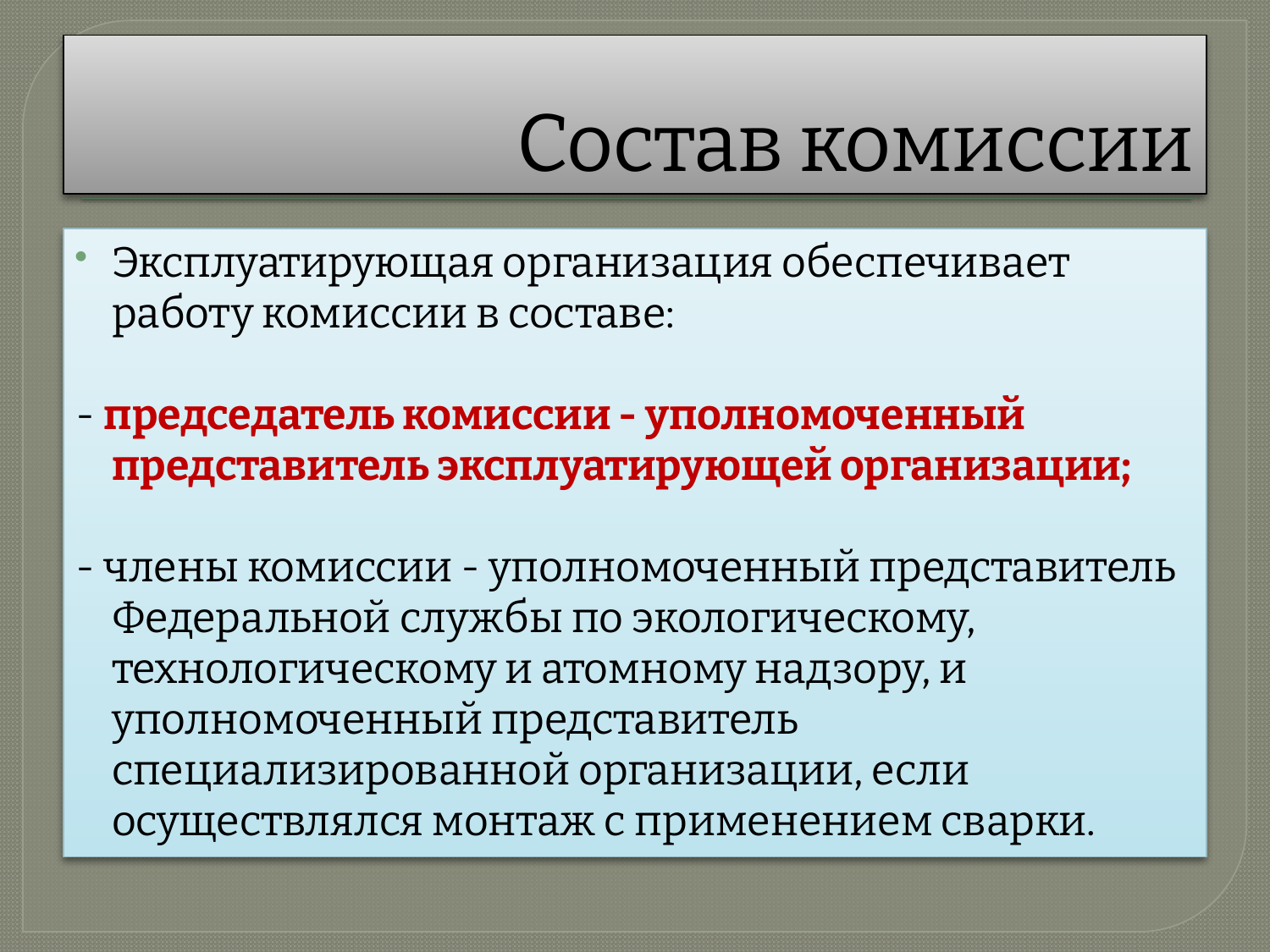

# Состав комиссии
Эксплуатирующая организация обеспечивает работу комиссии в составе:

- председатель комиссии - уполномоченный представитель эксплуатирующей организации;

- члены комиссии - уполномоченный представитель Федеральной службы по экологическому, технологическому и атомному надзору, и уполномоченный представитель специализированной организации, если осуществлялся монтаж с применением сварки.